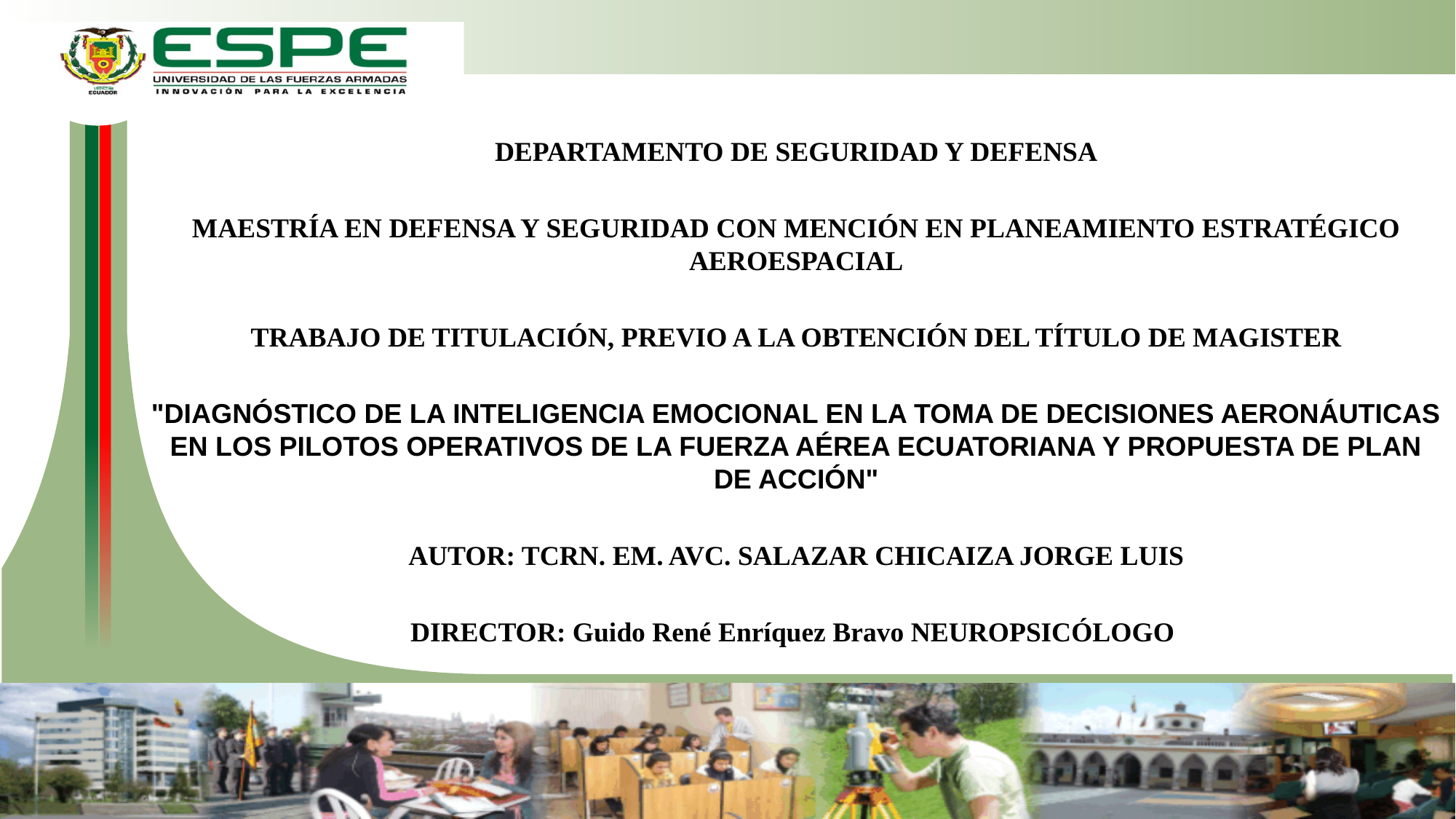

DEPARTAMENTO DE SEGURIDAD Y DEFENSA

MAESTRÍA EN DEFENSA Y SEGURIDAD CON MENCIÓN EN PLANEAMIENTO ESTRATÉGICO AEROESPACIAL

TRABAJO DE TITULACIÓN, PREVIO A LA OBTENCIÓN DEL TÍTULO DE MAGISTER

"DIAGNÓSTICO DE LA INTELIGENCIA EMOCIONAL EN LA TOMA DE DECISIONES AERONÁUTICAS EN LOS PILOTOS OPERATIVOS DE LA FUERZA AÉREA ECUATORIANA Y PROPUESTA DE PLAN DE ACCIÓN"

AUTOR: TCRN. EM. AVC. SALAZAR CHICAIZA JORGE LUIS

DIRECTOR: Guido René Enríquez Bravo NEUROPSICÓLOGO